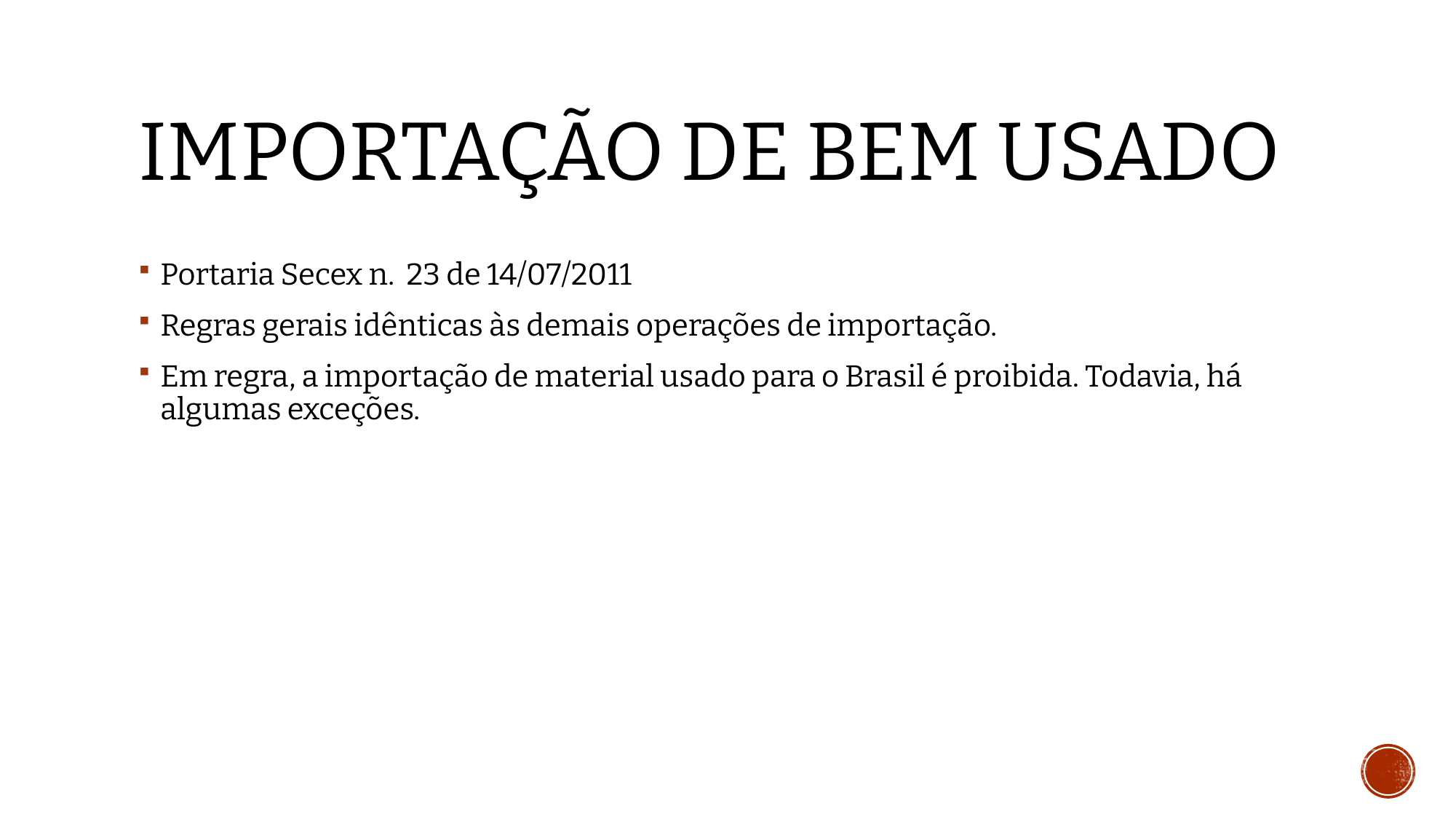

# importação de bem usado
Portaria Secex n.  23 de 14/07/2011
Regras gerais idênticas às demais operações de importação.
Em regra, a importação de material usado para o Brasil é proibida. Todavia, há algumas exceções.